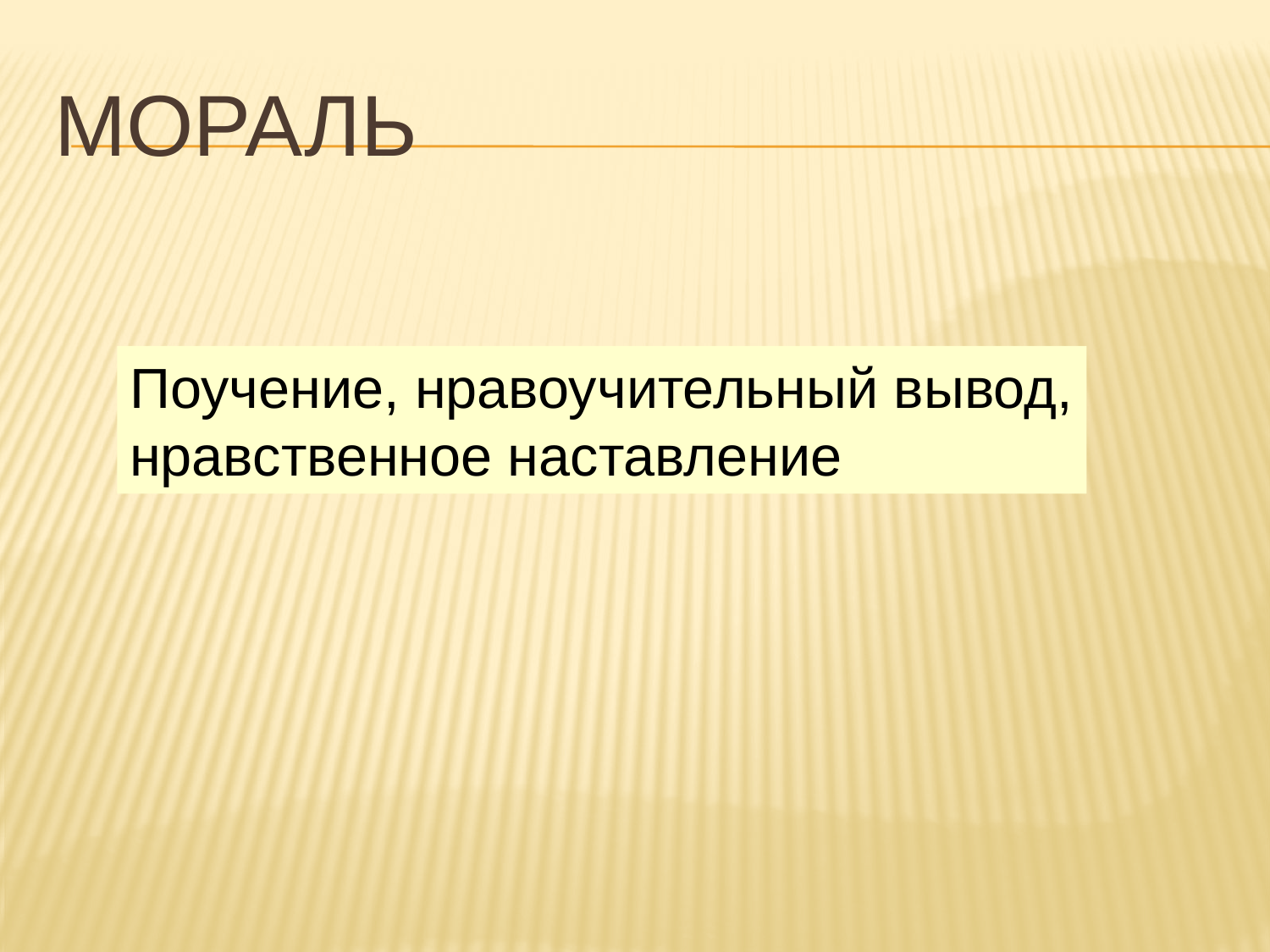

# МОРАЛЬ
Поучение, нравоучительный вывод,
нравственное наставление